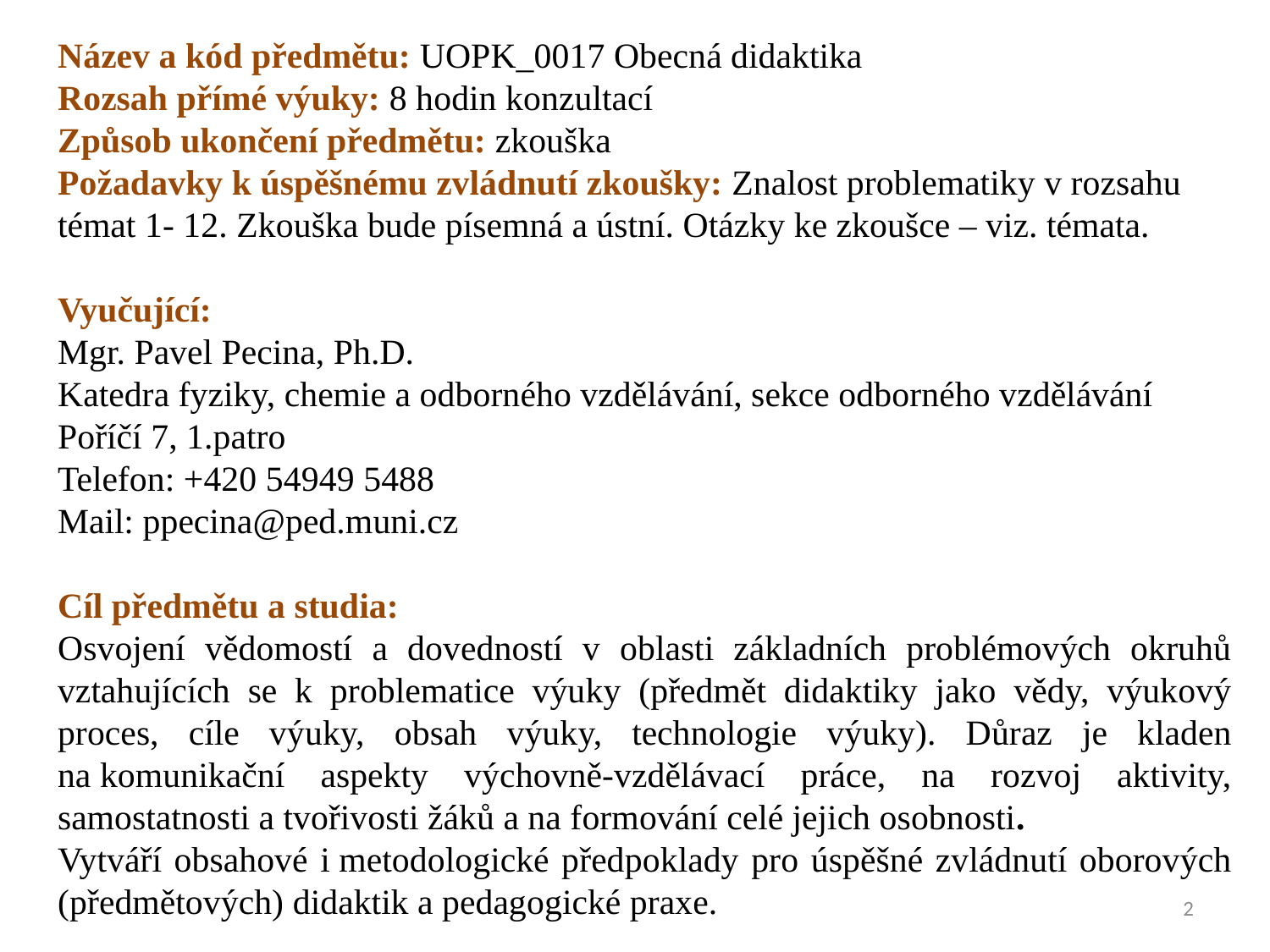

Název a kód předmětu: UOPK_0017 Obecná didaktika
Rozsah přímé výuky: 8 hodin konzultací
Způsob ukončení předmětu: zkouška
Požadavky k úspěšnému zvládnutí zkoušky: Znalost problematiky v rozsahu témat 1- 12. Zkouška bude písemná a ústní. Otázky ke zkoušce – viz. témata.

Vyučující:
Mgr. Pavel Pecina, Ph.D.
Katedra fyziky, chemie a odborného vzdělávání, sekce odborného vzdělávání
Poříčí 7, 1.patro
Telefon: +420 54949 5488
Mail: ppecina@ped.muni.cz

Cíl předmětu a studia:
Osvojení vědomostí a dovedností v oblasti základních problémových okruhů vztahujících se k problematice výuky (předmět didaktiky jako vědy, výukový proces, cíle výuky, obsah výuky, technologie výuky). Důraz je kladen na komunikační aspekty výchovně-vzdělávací práce, na rozvoj aktivity, samostatnosti a tvořivosti žáků a na formování celé jejich osobnosti.
Vytváří obsahové i metodologické předpoklady pro úspěšné zvládnutí oborových (předmětových) didaktik a pedagogické praxe.
2